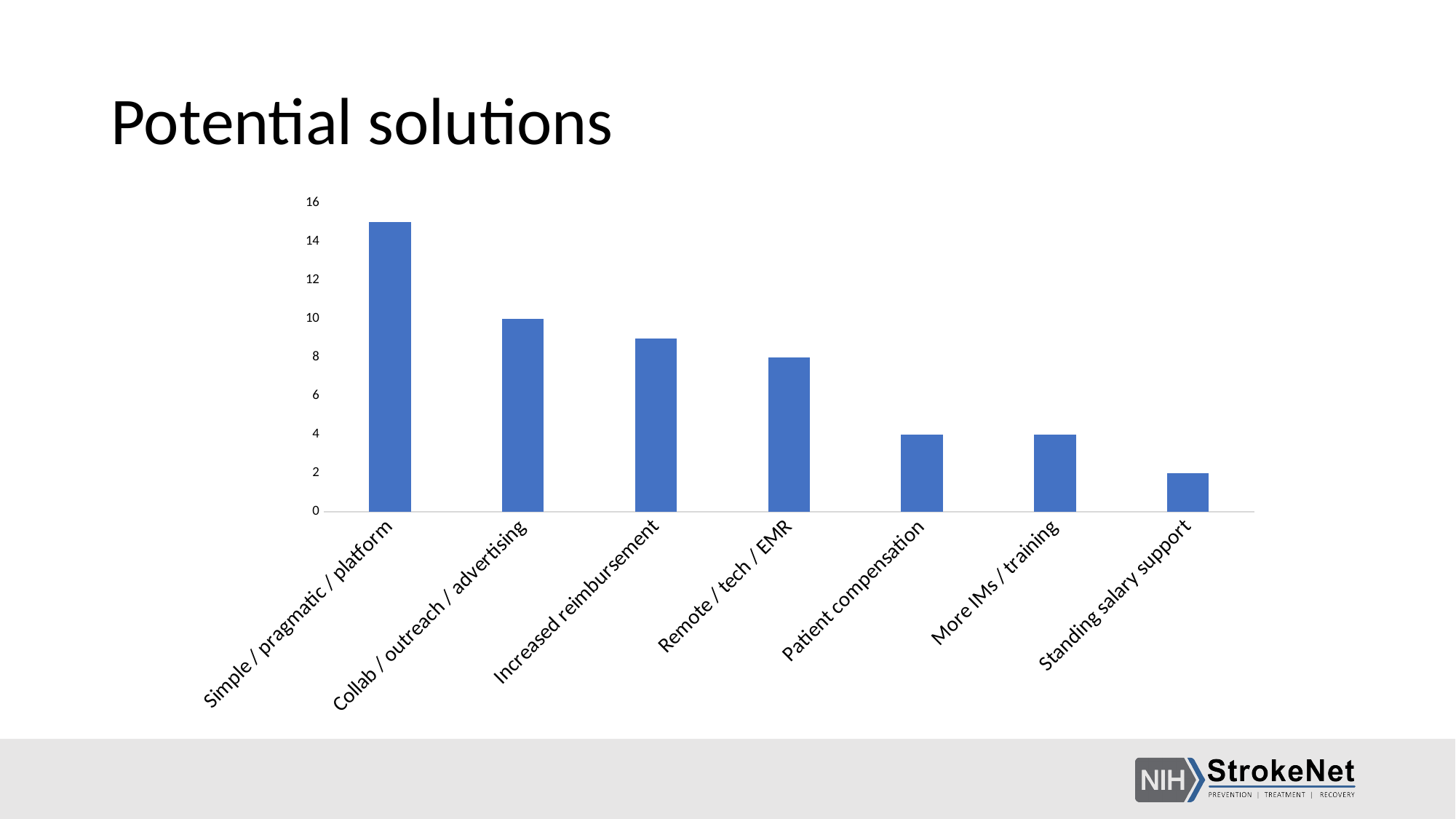

# Potential solutions

### Chart

| Category |  |
|---|---|
| Simple / pragmatic / platform | 15.0 |
| Collab / outreach / advertising | 10.0 |
| Increased reimbursement | 9.0 |
| Remote / tech / EMR | 8.0 |
| Patient compensation | 4.0 |
| More IMs / training | 4.0 |
| Standing salary support | 2.0 |